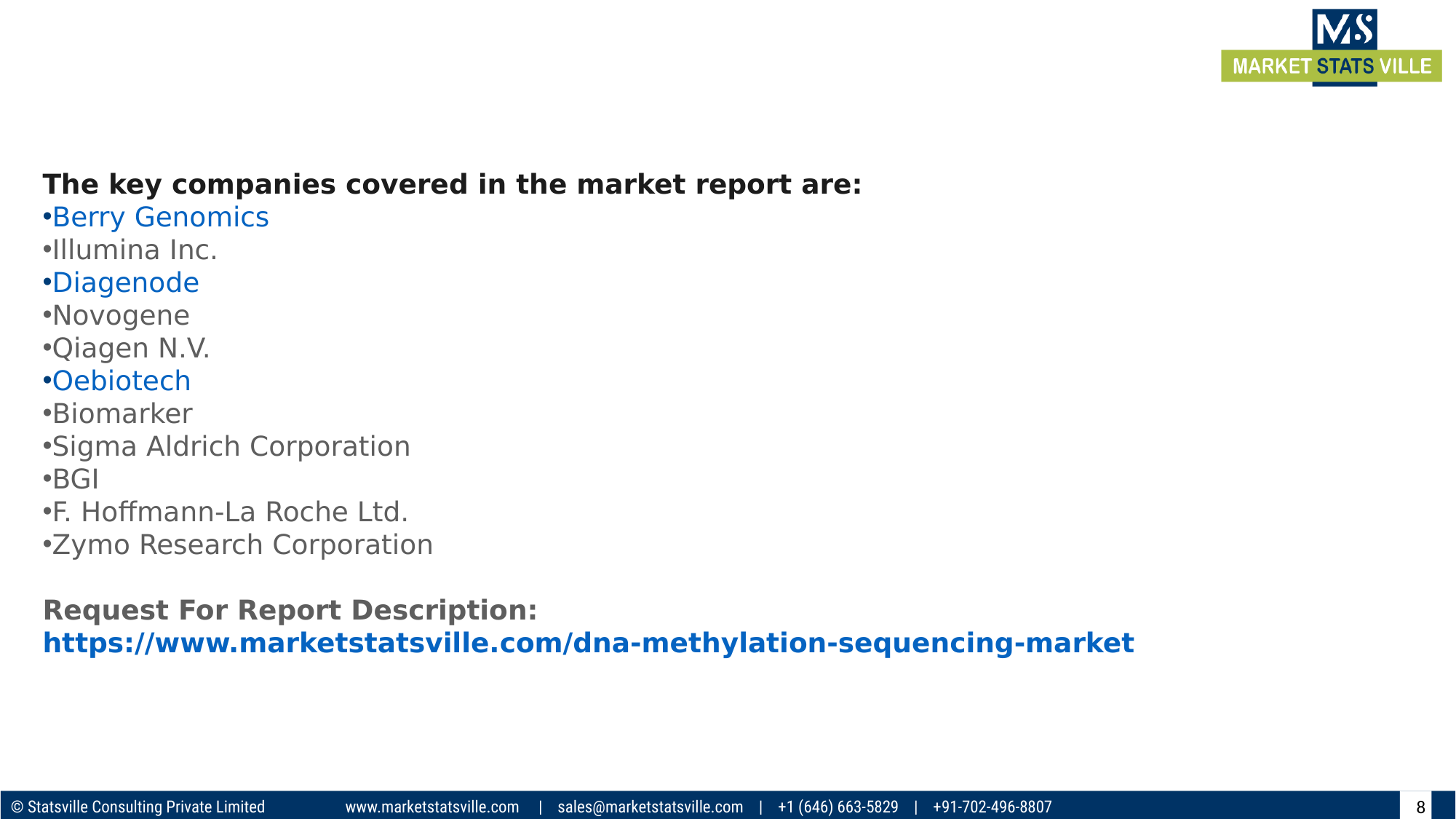

The key companies covered in the market report are:
Berry Genomics
Illumina Inc.
Diagenode
Novogene
Qiagen N.V.
Oebiotech
Biomarker
Sigma Aldrich Corporation
BGI
F. Hoffmann-La Roche Ltd.
Zymo Research Corporation
Request For Report Description: https://www.marketstatsville.com/dna-methylation-sequencing-market

8